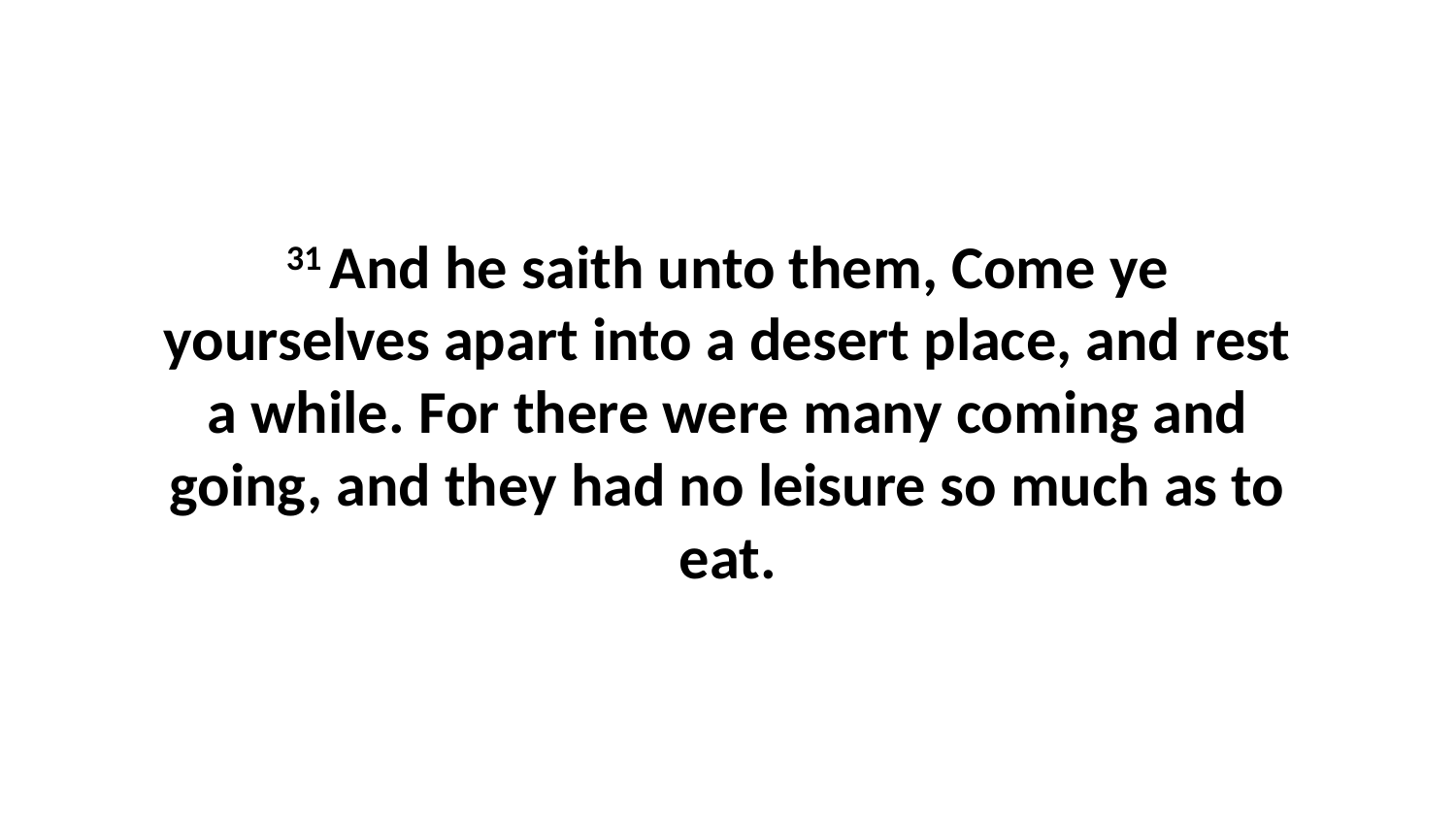

31 And he saith unto them, Come ye yourselves apart into a desert place, and rest a while. For there were many coming and going, and they had no leisure so much as to eat.